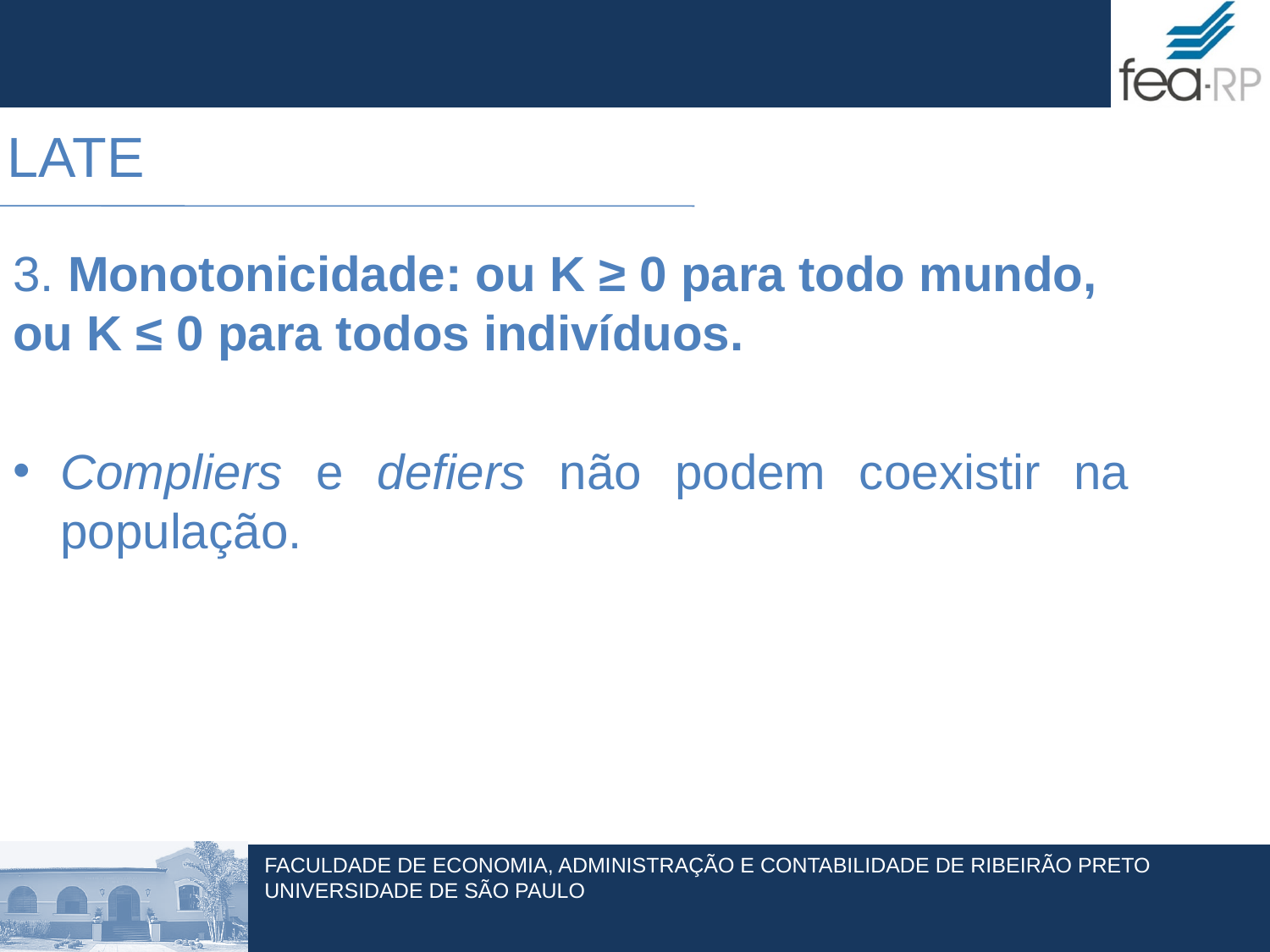

# LATE
3. Monotonicidade: ou K ≥ 0 para todo mundo, ou K ≤ 0 para todos indivíduos.

Compliers e defiers não podem coexistir na população.